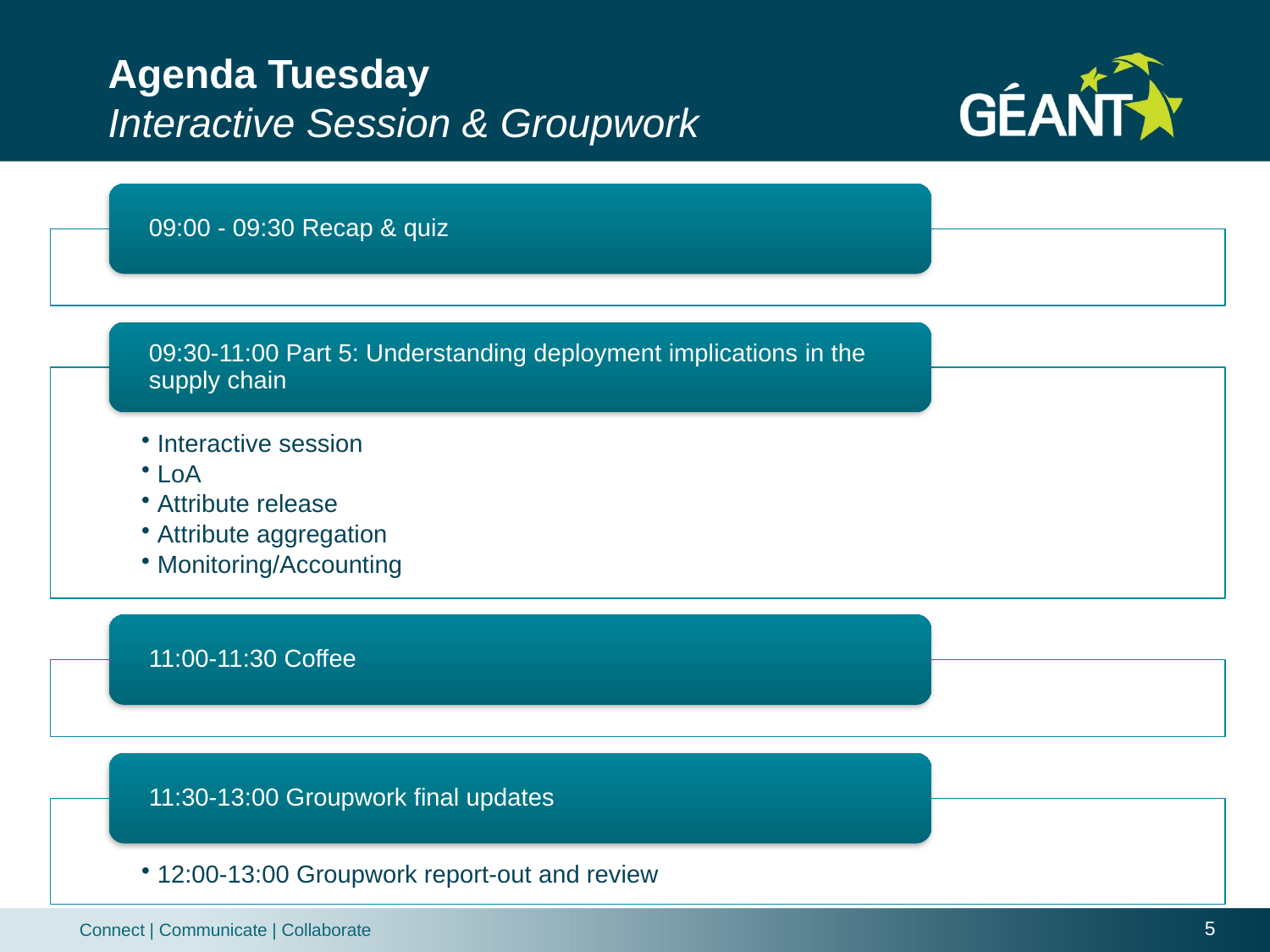

# Agenda Tuesday Interactive Session & Groupwork
09:00 - 09:30 Recap & quiz
Interactive session
LoA
Attribute release
Attribute aggregation
Monitoring/Accounting
09:30-11:00 Part 5: Understanding deployment implications in the supply chain
11:00-11:30 Coffee
12:00-13:00 Groupwork report-out and review
11:30-13:00 Groupwork final updates